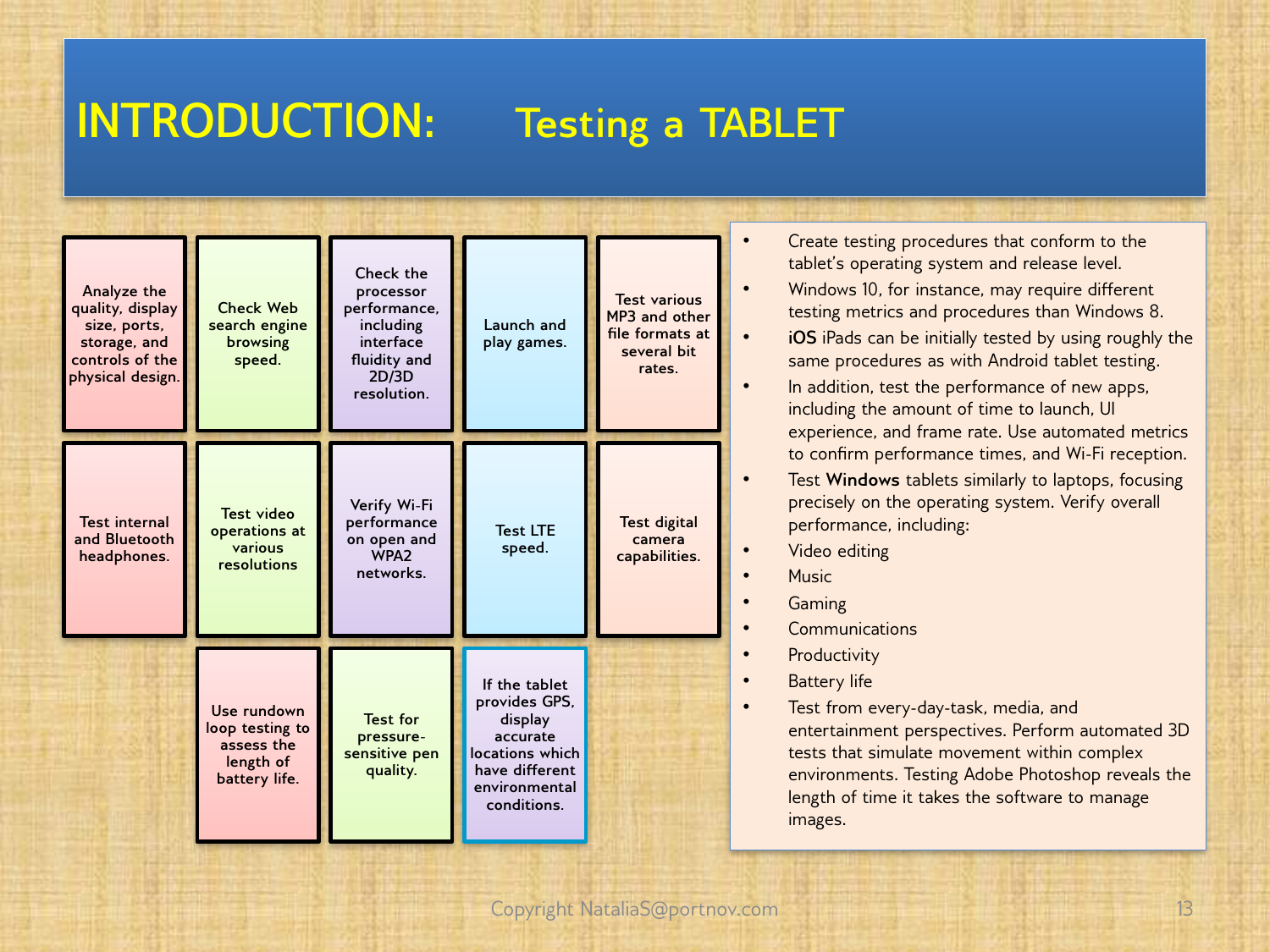

# INTRODUCTION:      Testing a TABLET
Analyze the quality, display size, ports, storage, and controls of the physical design.
Check Web search engine browsing speed.
Check the processor performance, including interface fluidity and 2D/3D resolution.
Launch and play games.
Test various MP3 and other file formats at several bit rates.
Test internal and Bluetooth headphones.
Test video operations at various resolutions
Verify Wi-Fi performance on open and WPA2 networks.
Test LTE speed.
Test digital camera capabilities.
Use rundown loop testing to assess the length of battery life.
Test for pressure-sensitive pen quality.
If the tablet provides GPS, display accurate locations which have different environmental conditions.
Create testing procedures that conform to the tablet’s operating system and release level.
Windows 10, for instance, may require different testing metrics and procedures than Windows 8.
iOS iPads can be initially tested by using roughly the same procedures as with Android tablet testing.
In addition, test the performance of new apps, including the amount of time to launch, UI experience, and frame rate. Use automated metrics to confirm performance times, and Wi-Fi reception.
Test Windows tablets similarly to laptops, focusing precisely on the operating system. Verify overall performance, including:
Video editing
Music
Gaming
Communications
Productivity
Battery life
Test from every-day-task, media, and entertainment perspectives. Perform automated 3D tests that simulate movement within complex environments. Testing Adobe Photoshop reveals the length of time it takes the software to manage images.

Copyright NataliaS@portnov.com
13